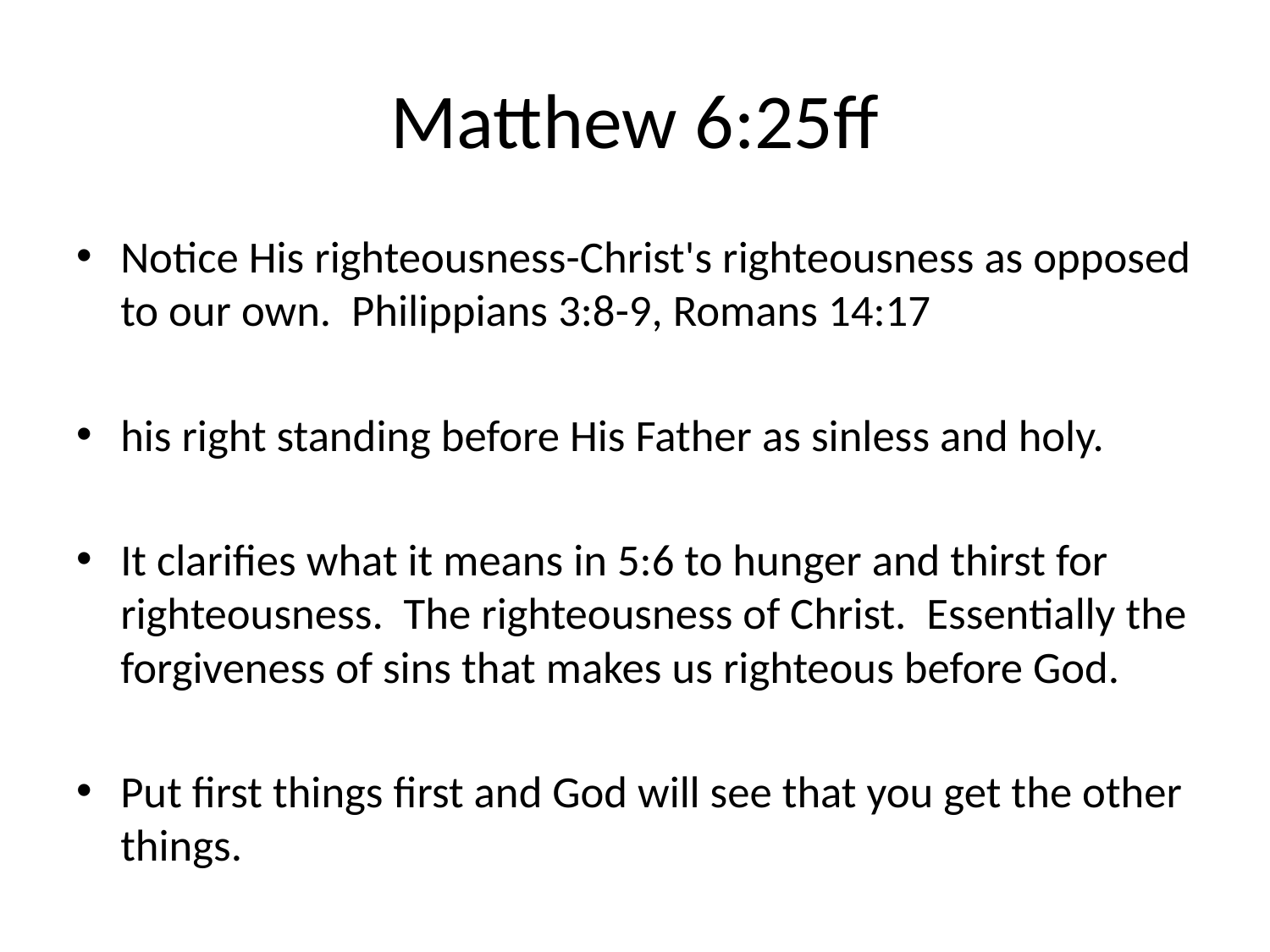

# Matthew 6:25ff
Notice His righteousness-Christ's righteousness as opposed to our own.  Philippians 3:8-9, Romans 14:17

his right standing before His Father as sinless and holy.

It clarifies what it means in 5:6 to hunger and thirst for righteousness.  The righteousness of Christ.  Essentially the forgiveness of sins that makes us righteous before God.

Put first things first and God will see that you get the other things.